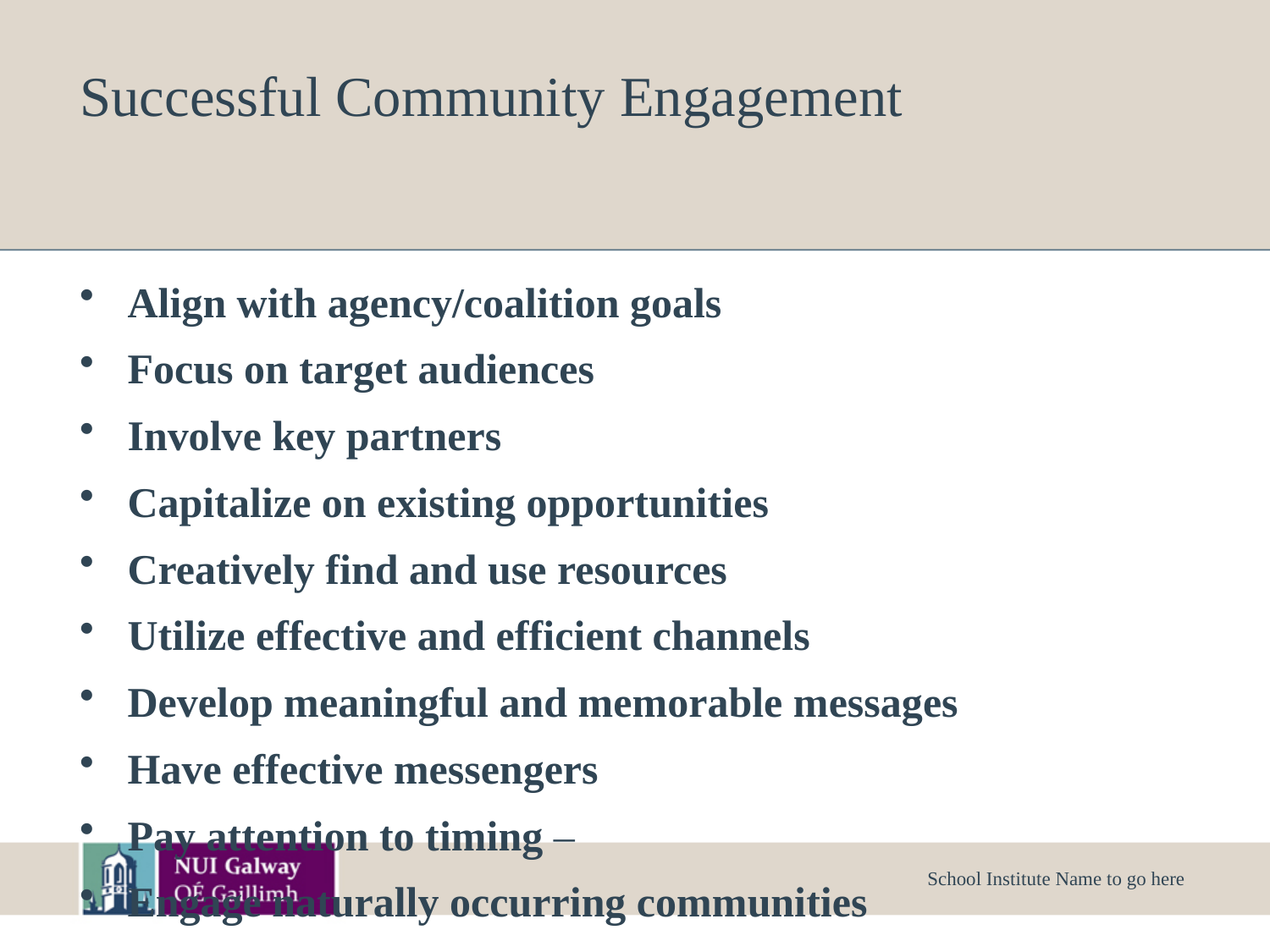

# Successful Community Engagement
Align with agency/coalition goals
Focus on target audiences
Involve key partners
Capitalize on existing opportunities
Creatively find and use resources
Utilize effective and efficient channels
Develop meaningful and memorable messages
Have effective messengers
Pay attention to timing –
Engage naturally occurring communities
School Institute Name to go here